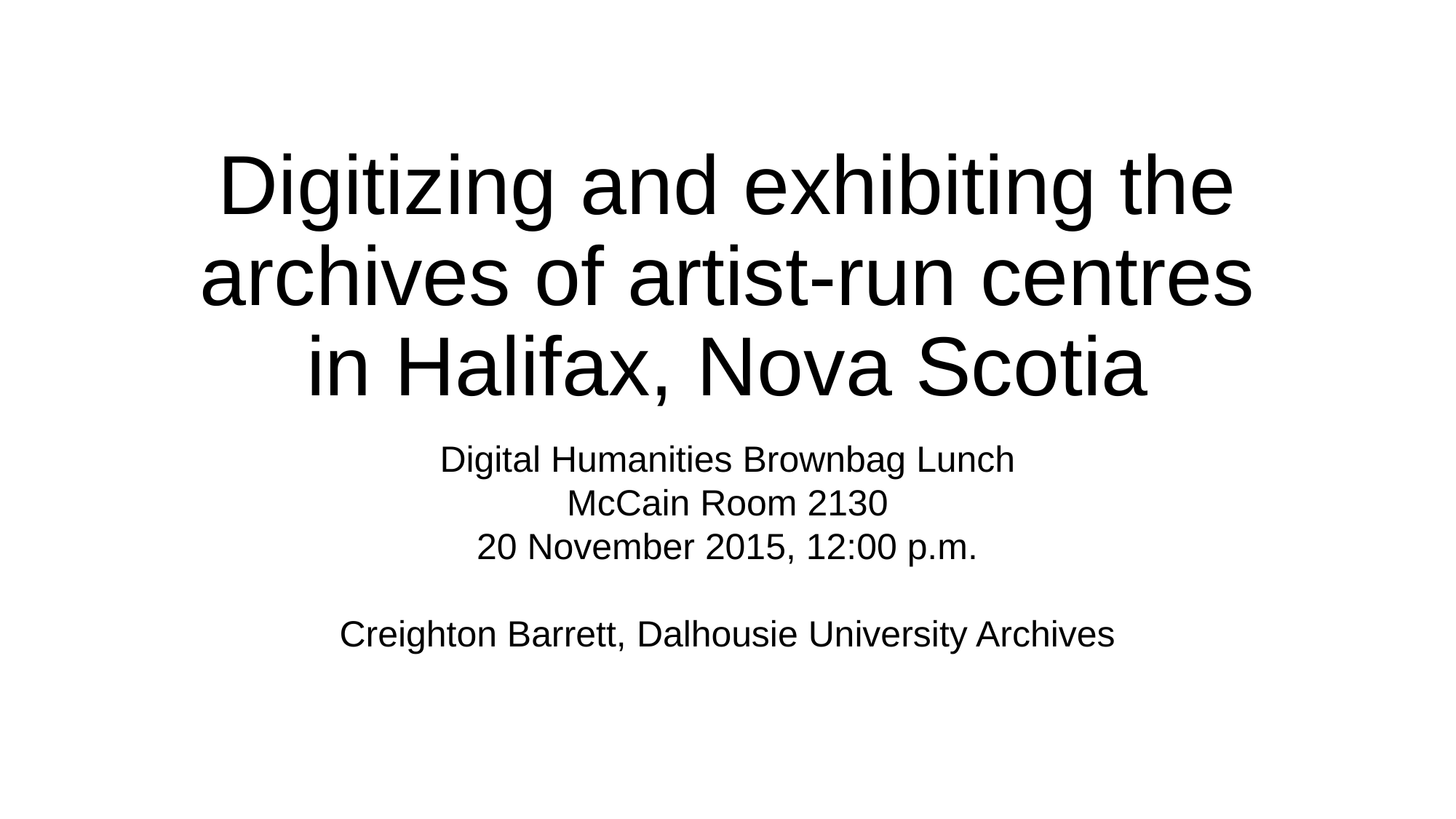

# Digitizing and exhibiting the archives of artist-run centres in Halifax, Nova Scotia
Digital Humanities Brownbag Lunch
McCain Room 2130
20 November 2015, 12:00 p.m.
Creighton Barrett, Dalhousie University Archives